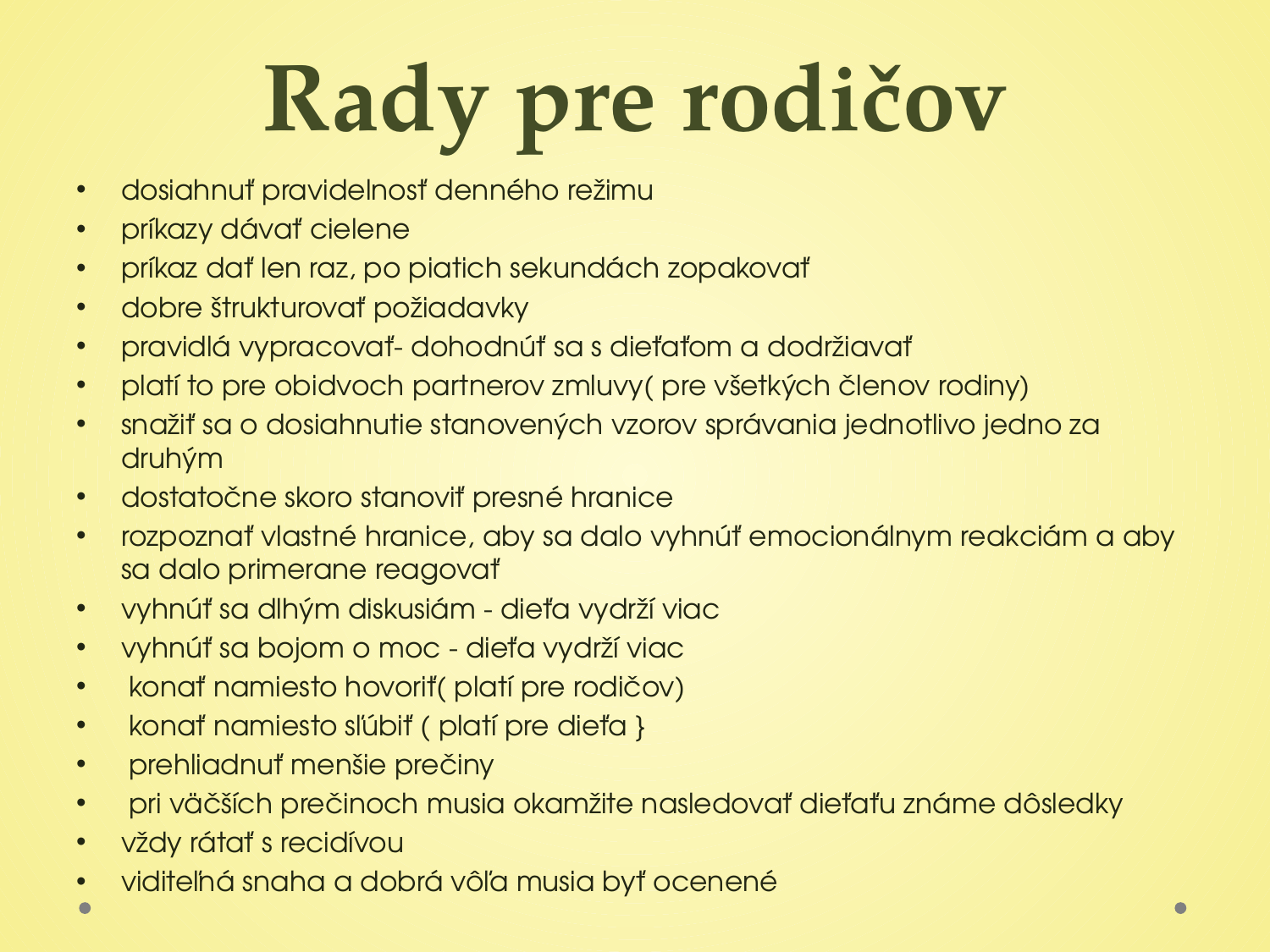

# Rady pre rodičov
dosiahnuť pravidelnosť denného režimu
príkazy dávať cielene
príkaz dať len raz, po piatich sekundách zopakovať
dobre štrukturovať požiadavky
pravidlá vypracovať- dohodnúť sa s dieťaťom a dodržiavať
platí to pre obidvoch partnerov zmluvy( pre všetkých členov rodiny)
snažiť sa o dosiahnutie stanovených vzorov správania jednotlivo jedno za druhým
dostatočne skoro stanoviť presné hranice
rozpoznať vlastné hranice, aby sa dalo vyhnúť emocionálnym reakciám a aby sa dalo primerane reagovať
vyhnúť sa dlhým diskusiám - dieťa vydrží viac
vyhnúť sa bojom o moc - dieťa vydrží viac
 konať namiesto hovoriť( platí pre rodičov)
 konať namiesto sľúbiť ( platí pre dieťa }
 prehliadnuť menšie prečiny
 pri väčších prečinoch musia okamžite nasledovať dieťaťu známe dôsledky
vždy rátať s recidívou
viditeľná snaha a dobrá vôľa musia byť ocenené